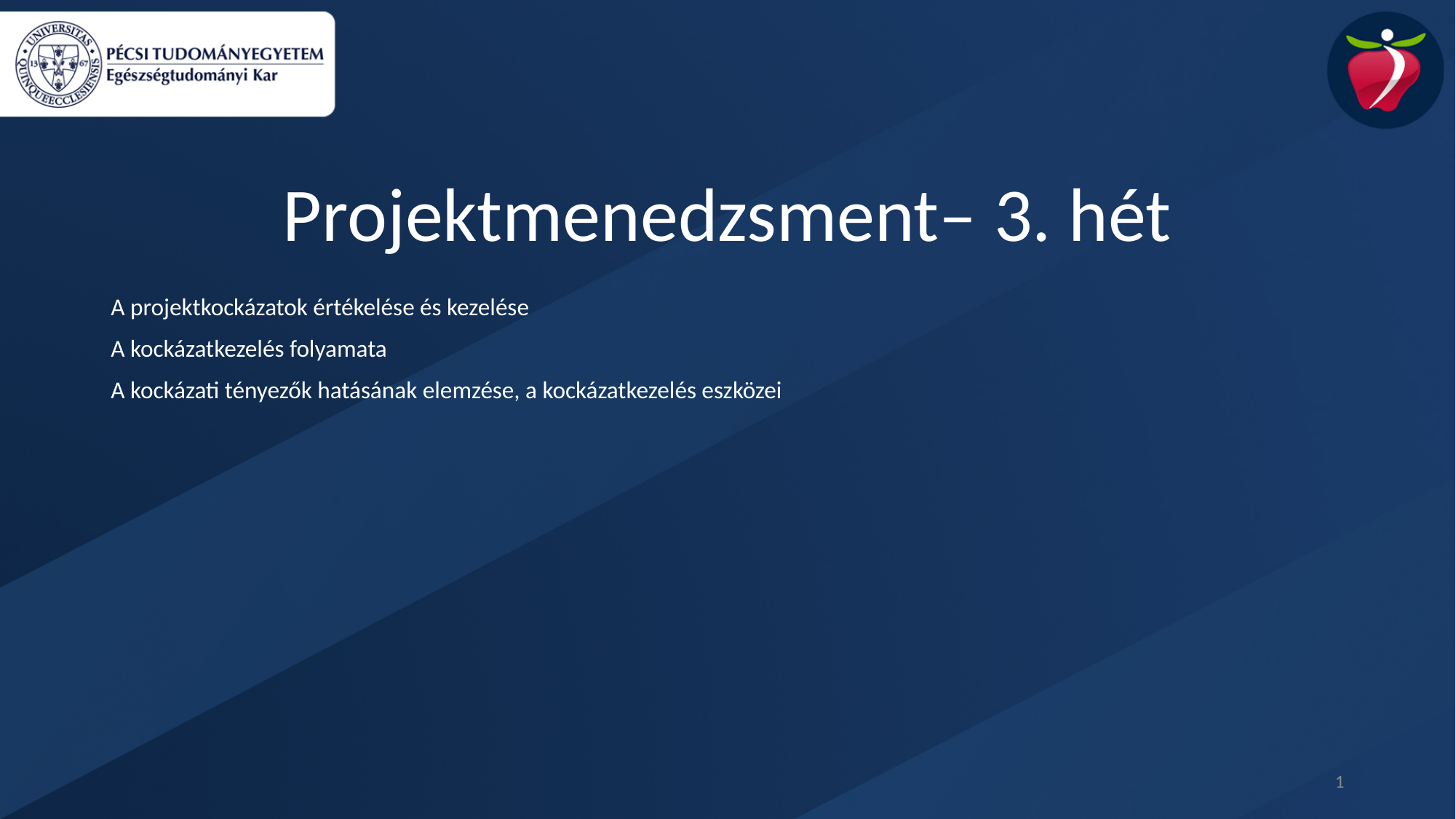

Projektmenedzsment– 3. hét
A projektkockázatok értékelése és kezelése
A kockázatkezelés folyamata
A kockázati tényezők hatásának elemzése, a kockázatkezelés eszközei
1